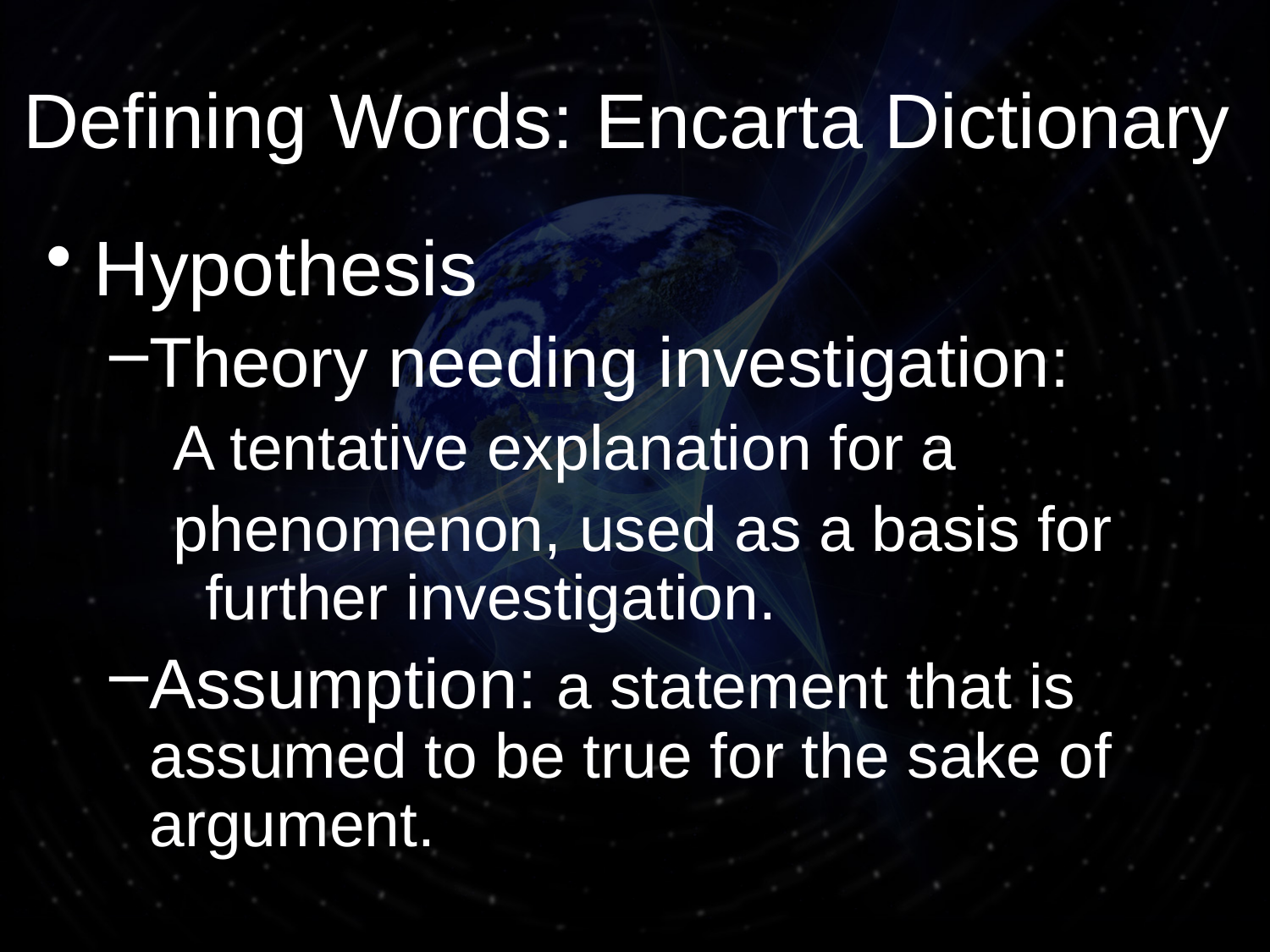

# Defining Words: Encarta Dictionary
Hypothesis
Theory needing investigation:
A tentative explanation for a
phenomenon, used as a basis for further investigation.
Assumption: a statement that is assumed to be true for the sake of argument.
7